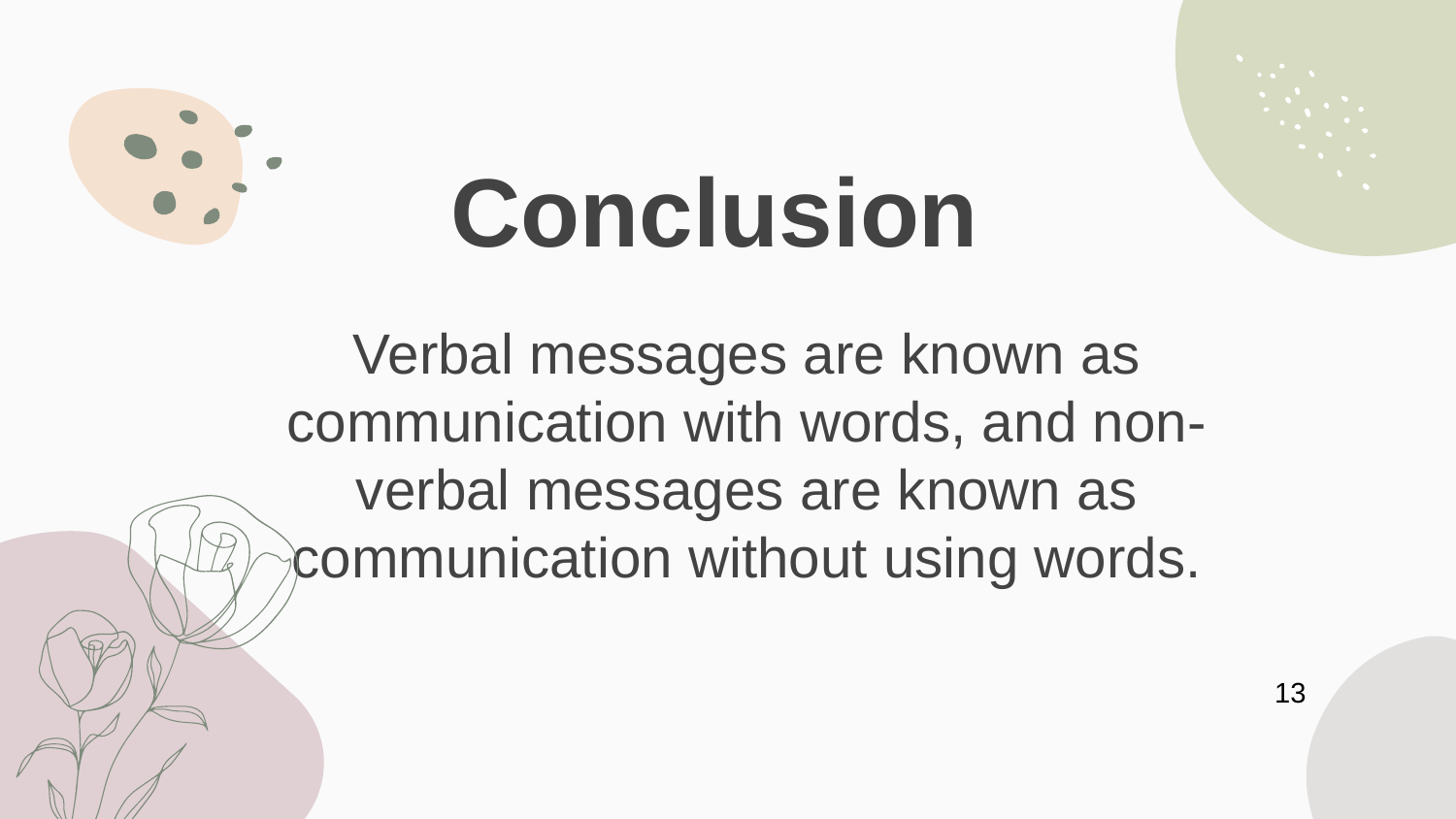

# Conclusion
Verbal messages are known as communication with words, and non-verbal messages are known as communication without using words.

13